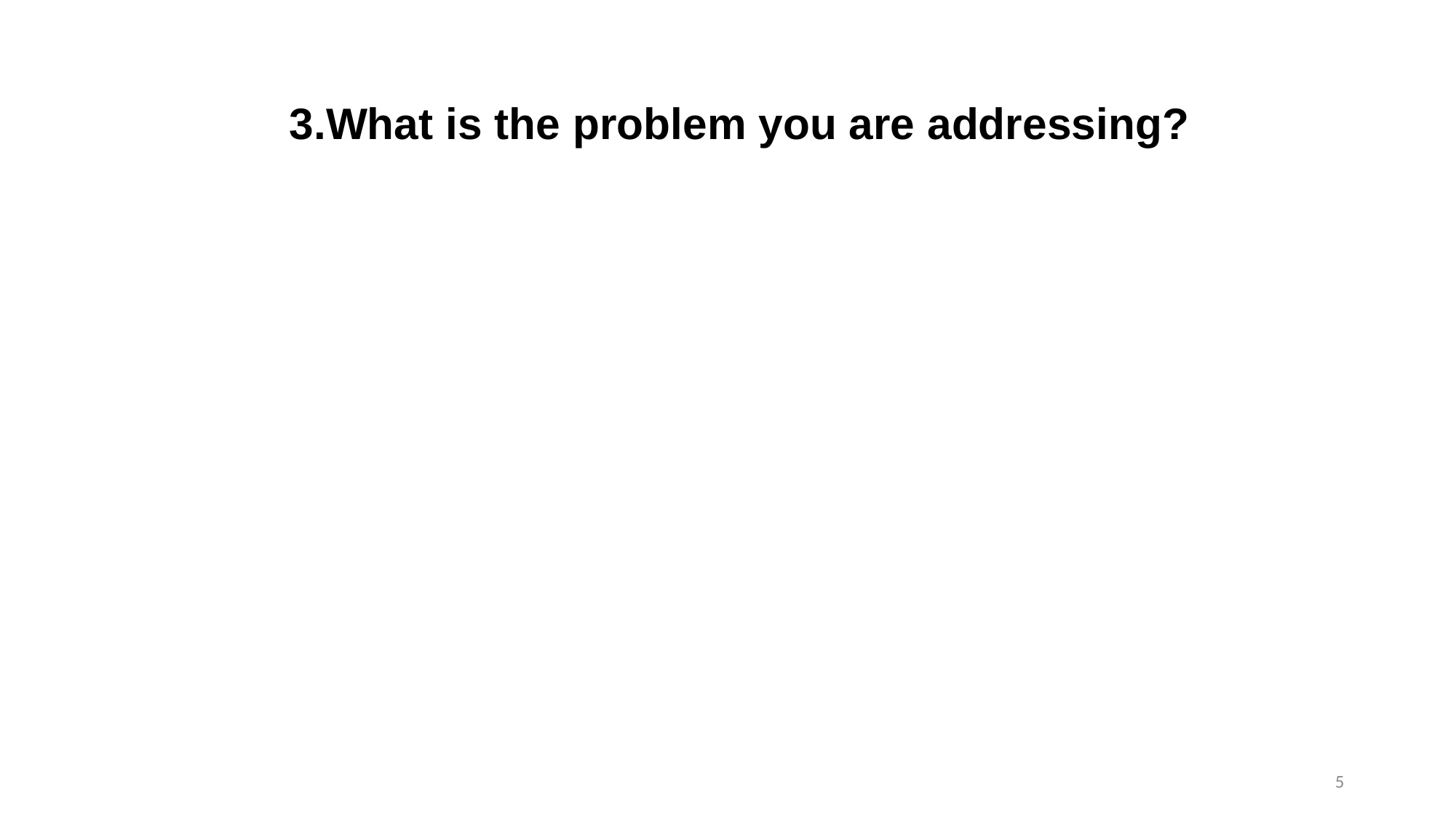

3.What is the problem you are addressing?
5